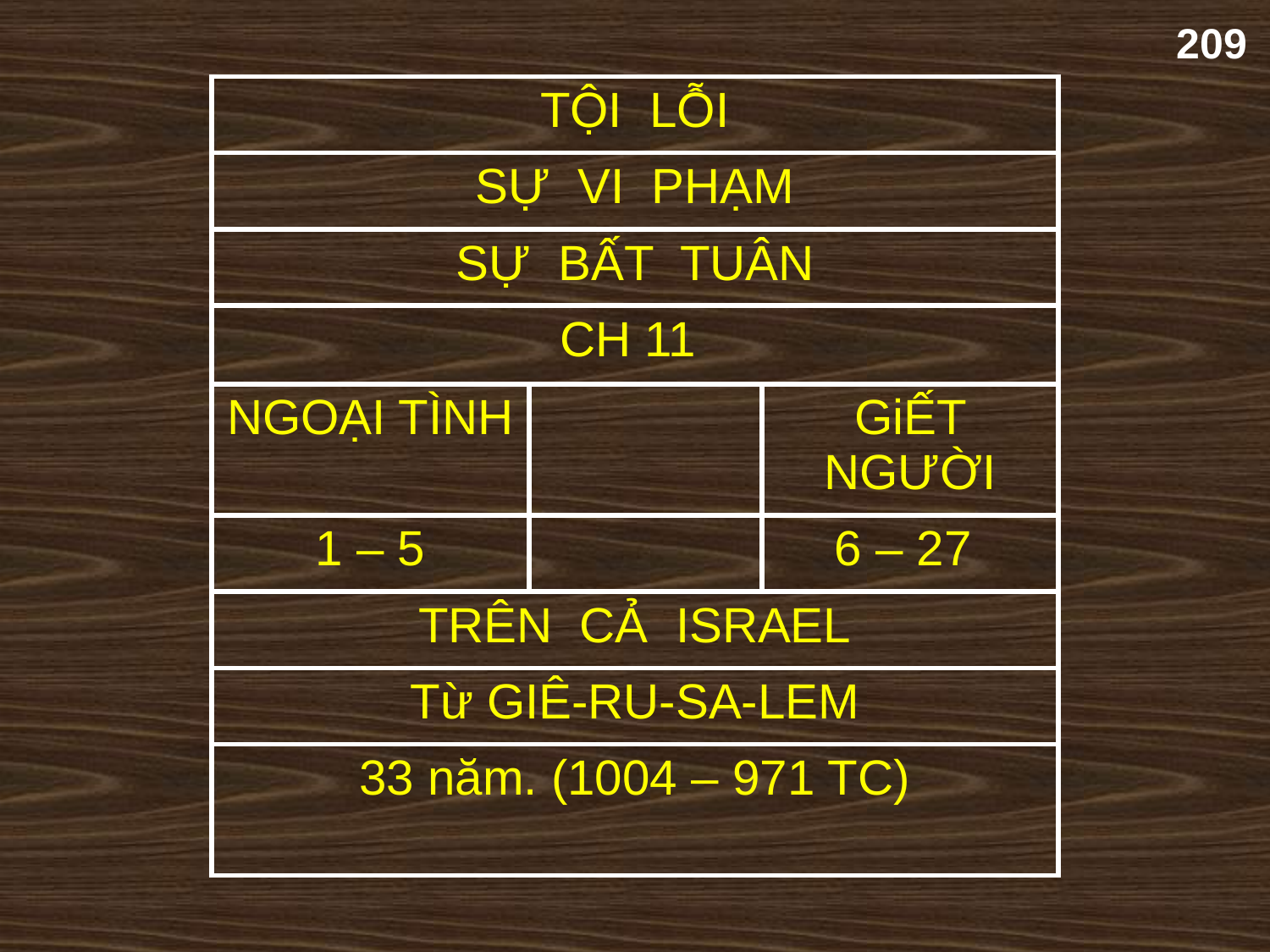

209
| TỘI LỖI |  |  |
| --- | --- | --- |
| SỰ VI PHẠM |  |  |
| SỰ BẤT TUÂN |  |  |
| CH 11 |  |  |
| NGOẠI TÌNH |  | GiẾT NGƯỜI |
| 1 – 5 |  | 6 – 27 |
| TRÊN CẢ ISRAEL |  |  |
| Từ GIÊ-RU-SA-LEM |  |  |
| 33 năm. (1004 – 971 TC) |  |  |